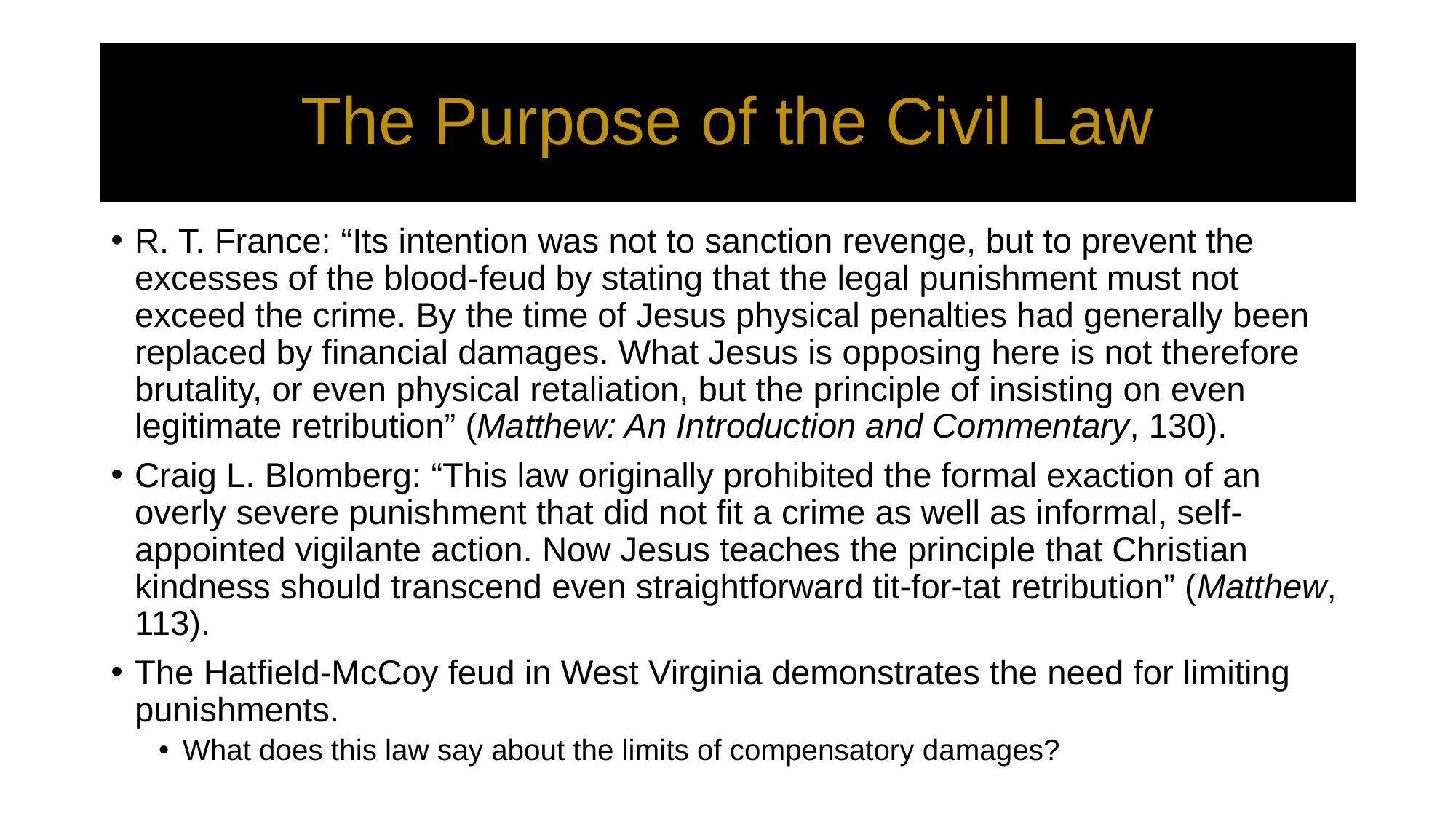

# The Purpose of the Civil Law
R. T. France: “Its intention was not to sanction revenge, but to prevent the excesses of the blood-feud by stating that the legal punishment must not exceed the crime. By the time of Jesus physical penalties had generally been replaced by financial damages. What Jesus is opposing here is not therefore brutality, or even physical retaliation, but the principle of insisting on even legitimate retribution” (Matthew: An Introduction and Commentary, 130).
Craig L. Blomberg: “This law originally prohibited the formal exaction of an overly severe punishment that did not fit a crime as well as informal, self-appointed vigilante action. Now Jesus teaches the principle that Christian kindness should transcend even straightforward tit-for-tat retribution” (Matthew, 113).
The Hatfield-McCoy feud in West Virginia demonstrates the need for limiting punishments.
What does this law say about the limits of compensatory damages?